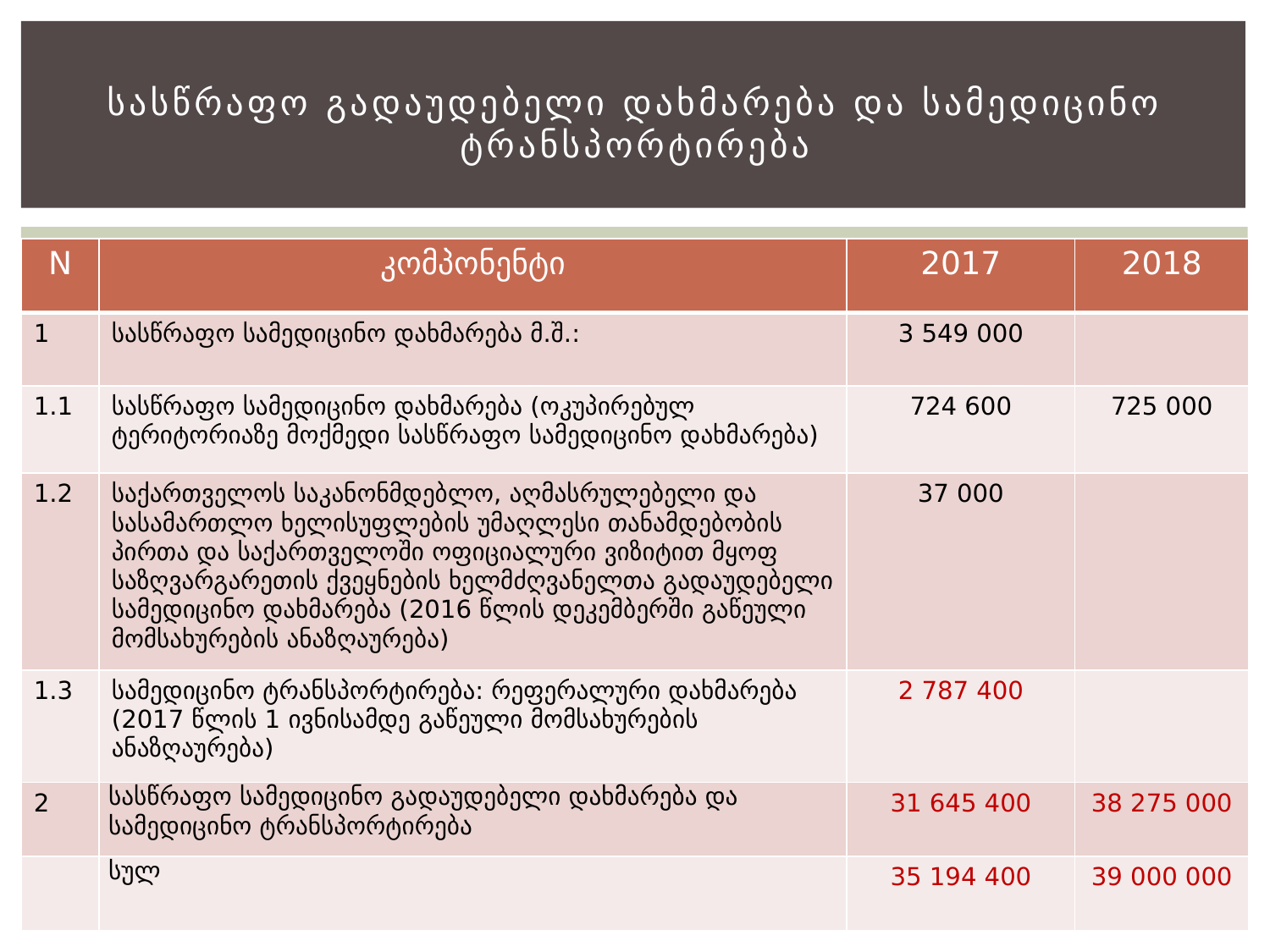

# სასწრაფო გადაუდებელი დახმარება და სამედიცინო ტრანსპორტირება
| N | კომპონენტი | 2017 | 2018 |
| --- | --- | --- | --- |
| 1 | სასწრაფო სამედიცინო დახმარება მ.შ.: | 3 549 000 |  |
| 1.1 | სასწრაფო სამედიცინო დახმარება (ოკუპირებულ ტერიტორიაზე მოქმედი სასწრაფო სამედიცინო დახმარება) | 724 600 | 725 000 |
| 1.2 | საქართველოს საკანონმდებლო, აღმასრულებელი და სასამართლო ხელისუფლების უმაღლესი თანამდებობის პირთა და საქართველოში ოფიციალური ვიზიტით მყოფ საზღვარგარეთის ქვეყნების ხელმძღვანელთა გადაუდებელი სამედიცინო დახმარება (2016 წლის დეკემბერში გაწეული მომსახურების ანაზღაურება) | 37 000 |  |
| 1.3 | სამედიცინო ტრანსპორტირება: რეფერალური დახმარება (2017 წლის 1 ივნისამდე გაწეული მომსახურების ანაზღაურება) | 2 787 400 |  |
| 2 | სასწრაფო სამედიცინო გადაუდებელი დახმარება და სამედიცინო ტრანსპორტირება | 31 645 400 | 38 275 000 |
|  | სულ | 35 194 400 | 39 000 000 |